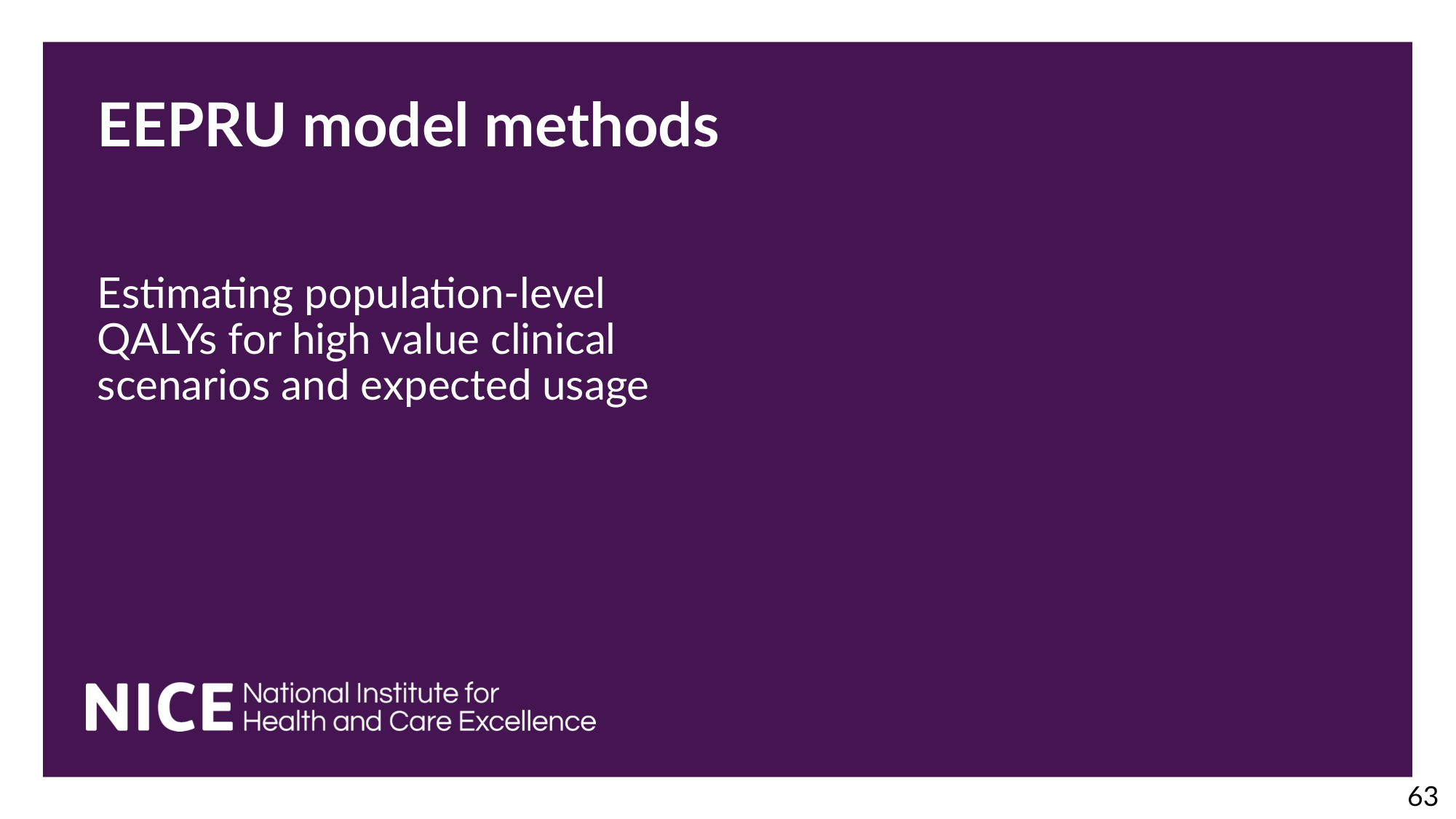

# EEPRU model methods
Estimating population-level QALYs for high value clinical scenarios and expected usage